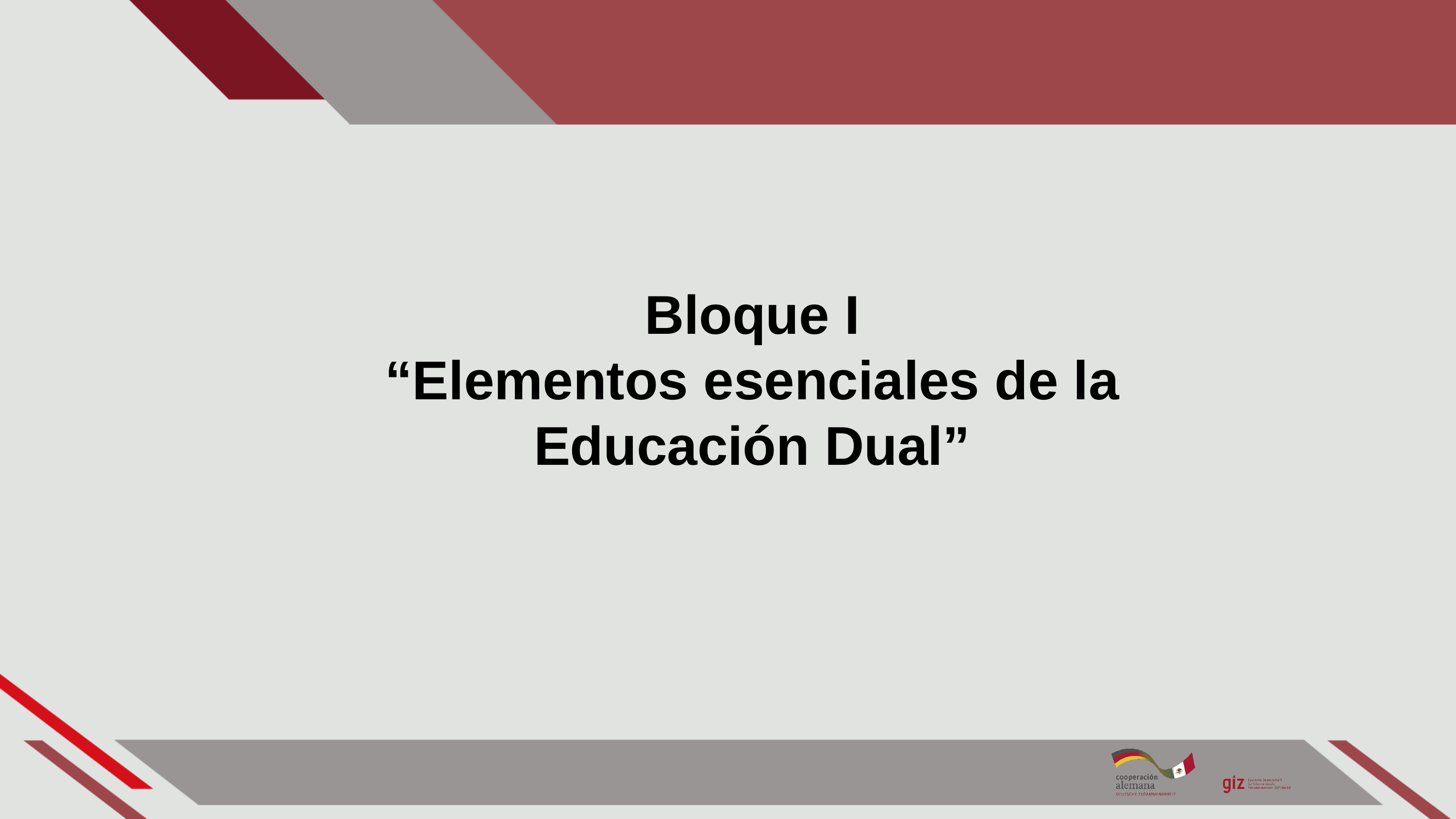

Bloque I
“Elementos esenciales de la Educación Dual”
#